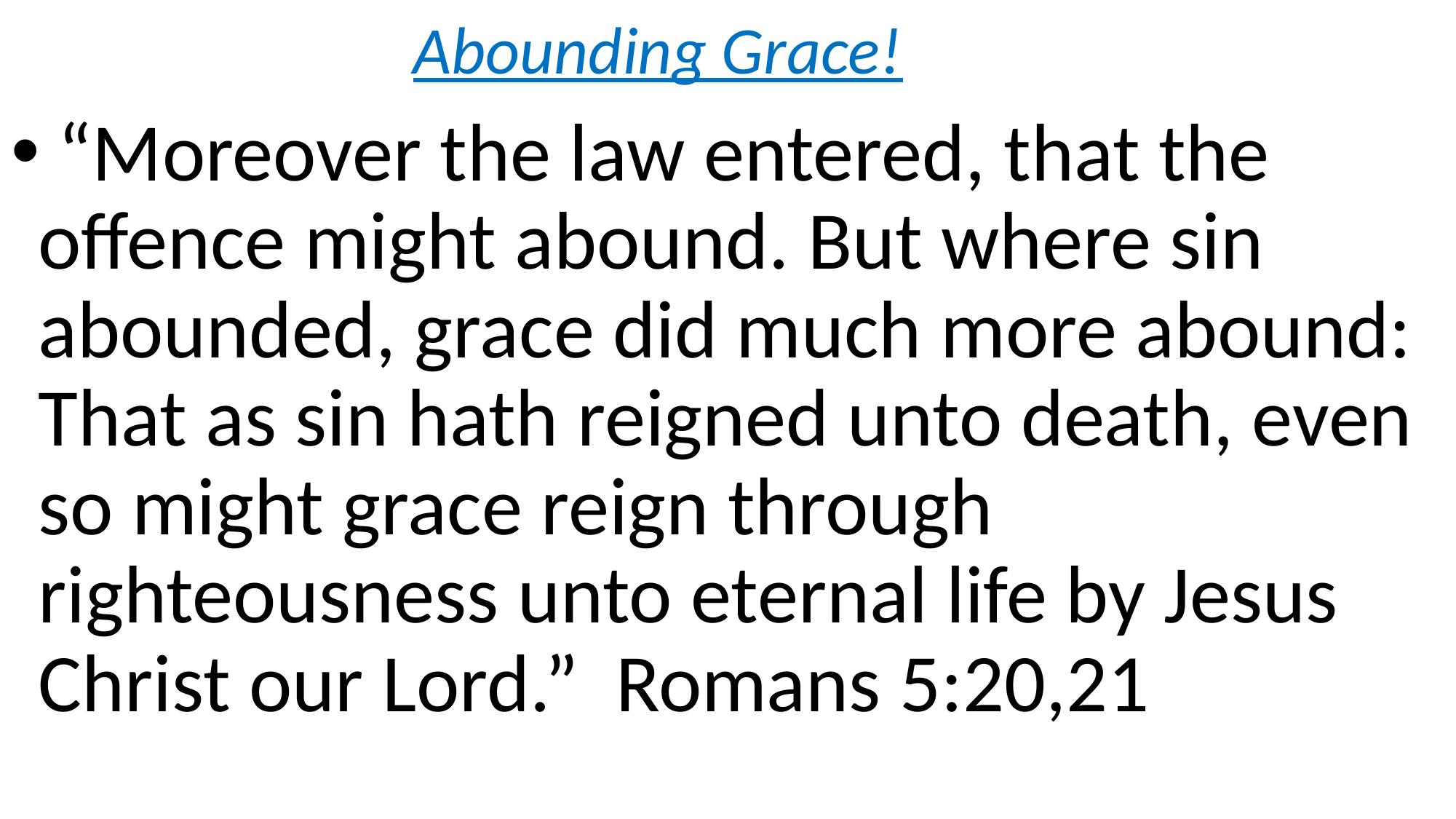

# Abounding Grace!
 “Moreover the law entered, that the offence might abound. But where sin abounded, grace did much more abound: That as sin hath reigned unto death, even so might grace reign through righteousness unto eternal life by Jesus Christ our Lord.”  Romans 5:20,21